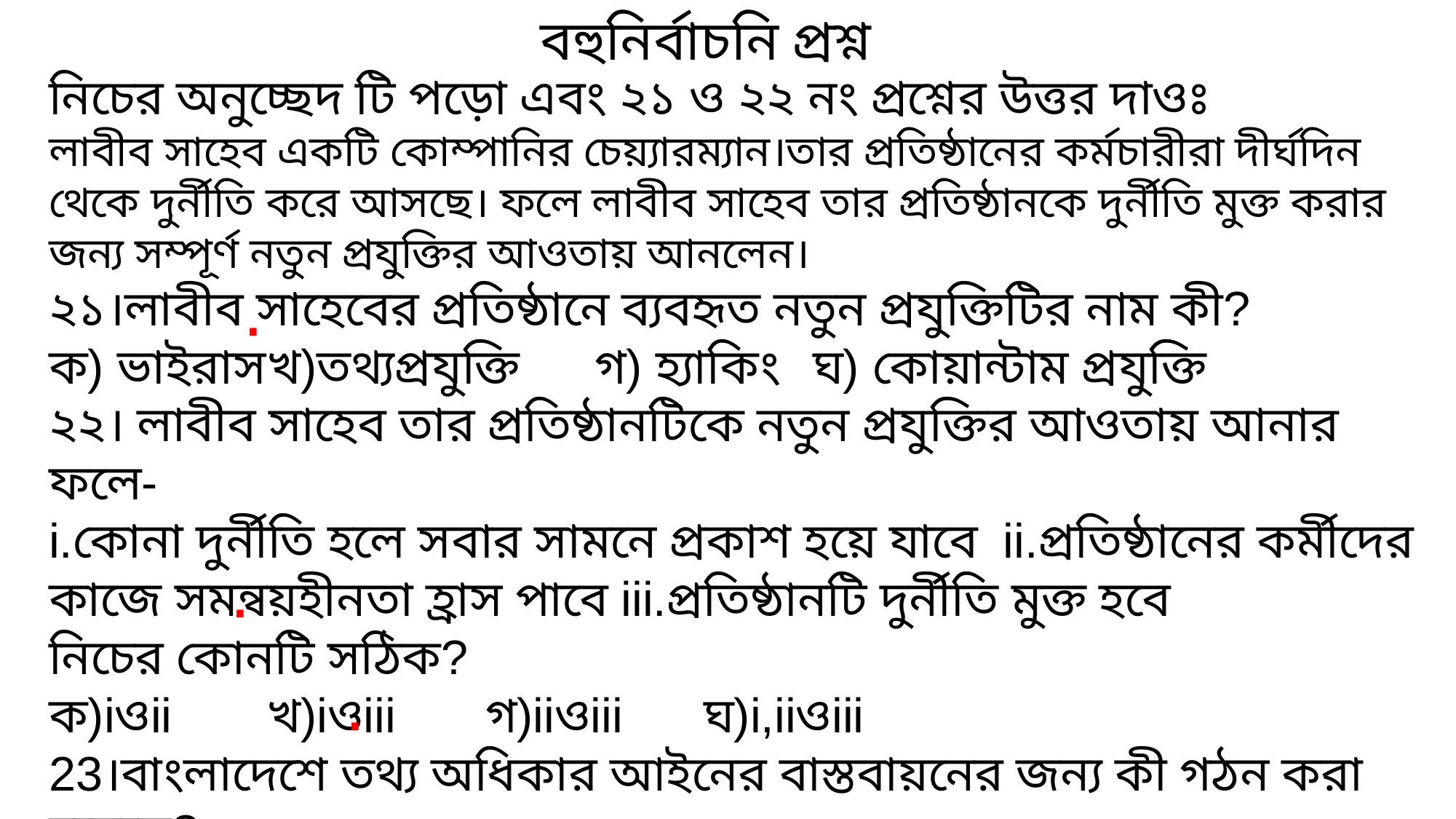

বহুনির্বাচনি প্রশ্ন
নিচের অনুচ্ছেদ টি পড়ো এবং ২১ ও ২২ নং প্রশ্নের উত্তর দাওঃ
লাবীব সাহেব একটি কোম্পানির চেয়্যারম্যান।তার প্রতিষ্ঠানের কর্মচারীরা দীর্ঘদিন থেকে দুর্নীতি করে আসছে। ফলে লাবীব সাহেব তার প্রতিষ্ঠানকে দুর্নীতি মুক্ত করার জন্য সম্পূর্ণ নতুন প্রযুক্তির আওতায় আনলেন।
২১।লাবীব সাহেবের প্রতিষ্ঠানে ব্যবহৃত নতুন প্রযুক্তিটির নাম কী?
ক) ভাইরাস	খ)তথ্যপ্রযুক্তি	গ) হ্যাকিং	ঘ) কোয়ান্টাম প্রযুক্তি
২২। লাবীব সাহেব তার প্রতিষ্ঠানটিকে নতুন প্রযুক্তির আওতায় আনার ফলে-
i.কোনা দুর্নীতি হলে সবার সামনে প্রকাশ হয়ে যাবে  ii.প্রতিষ্ঠানের কর্মীদের কাজে সমন্বয়হীনতা হ্রাস পাবে iii.প্রতিষ্ঠানটি দুর্নীতি মুক্ত হবে
নিচের কোনটি সঠিক?
ক)iওii	খ)iওiii	গ)iiওiii 	ঘ)i,iiওiii
23।বাংলাদেশে তথ্য অধিকার আইনের বাস্তবায়নের জন্য কী গঠন করা হয়েছে?
ক)আইন কমিশন	খ)তথ্য কমিশন	গ)জাতীয় কমিশন    ঘ)প্রযুক্তি কমিশন

∙
∙
∙